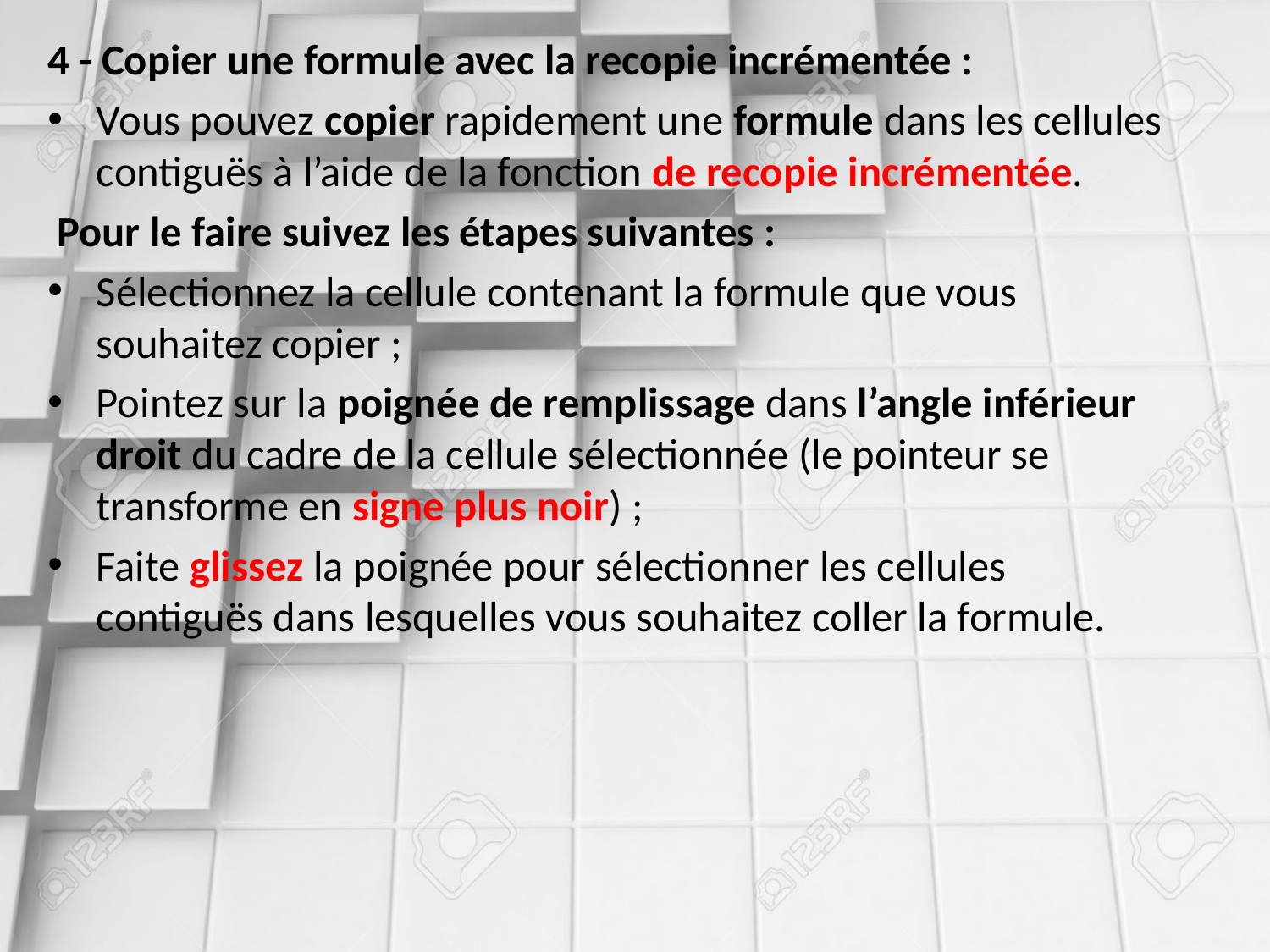

4 - Copier une formule avec la recopie incrémentée :
Vous pouvez copier rapidement une formule dans les cellules contiguës à l’aide de la fonction de recopie incrémentée.
 Pour le faire suivez les étapes suivantes :
Sélectionnez la cellule contenant la formule que vous souhaitez copier ;
Pointez sur la poignée de remplissage dans l’angle inférieur droit du cadre de la cellule sélectionnée (le pointeur se transforme en signe plus noir) ;
Faite glissez la poignée pour sélectionner les cellules contiguës dans lesquelles vous souhaitez coller la formule.